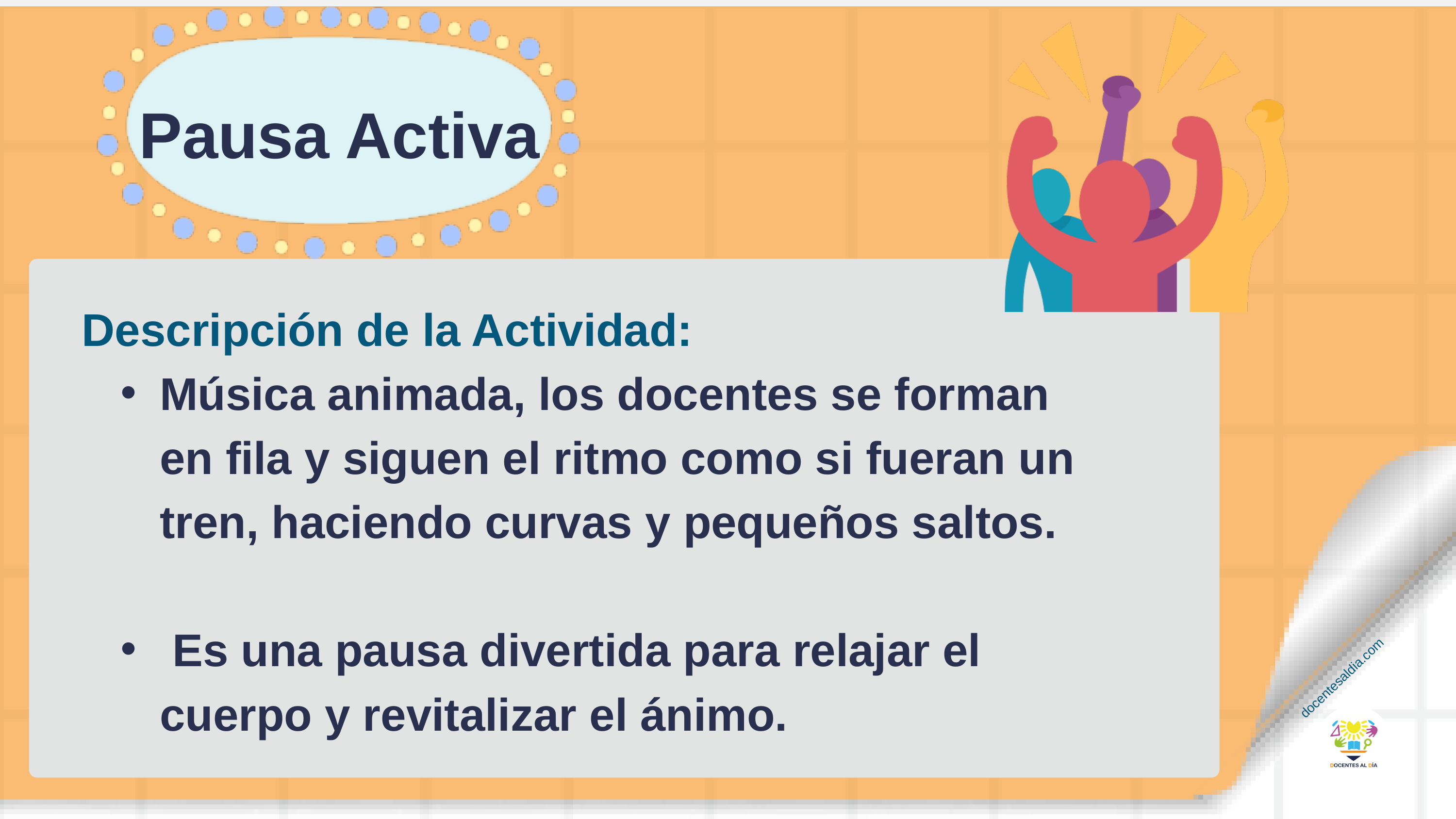

Pausa Activa

Descripción de la Actividad:
Música animada, los docentes se forman en fila y siguen el ritmo como si fueran un tren, haciendo curvas y pequeños saltos.

 Es una pausa divertida para relajar el cuerpo y revitalizar el ánimo.
docentesaldia.com